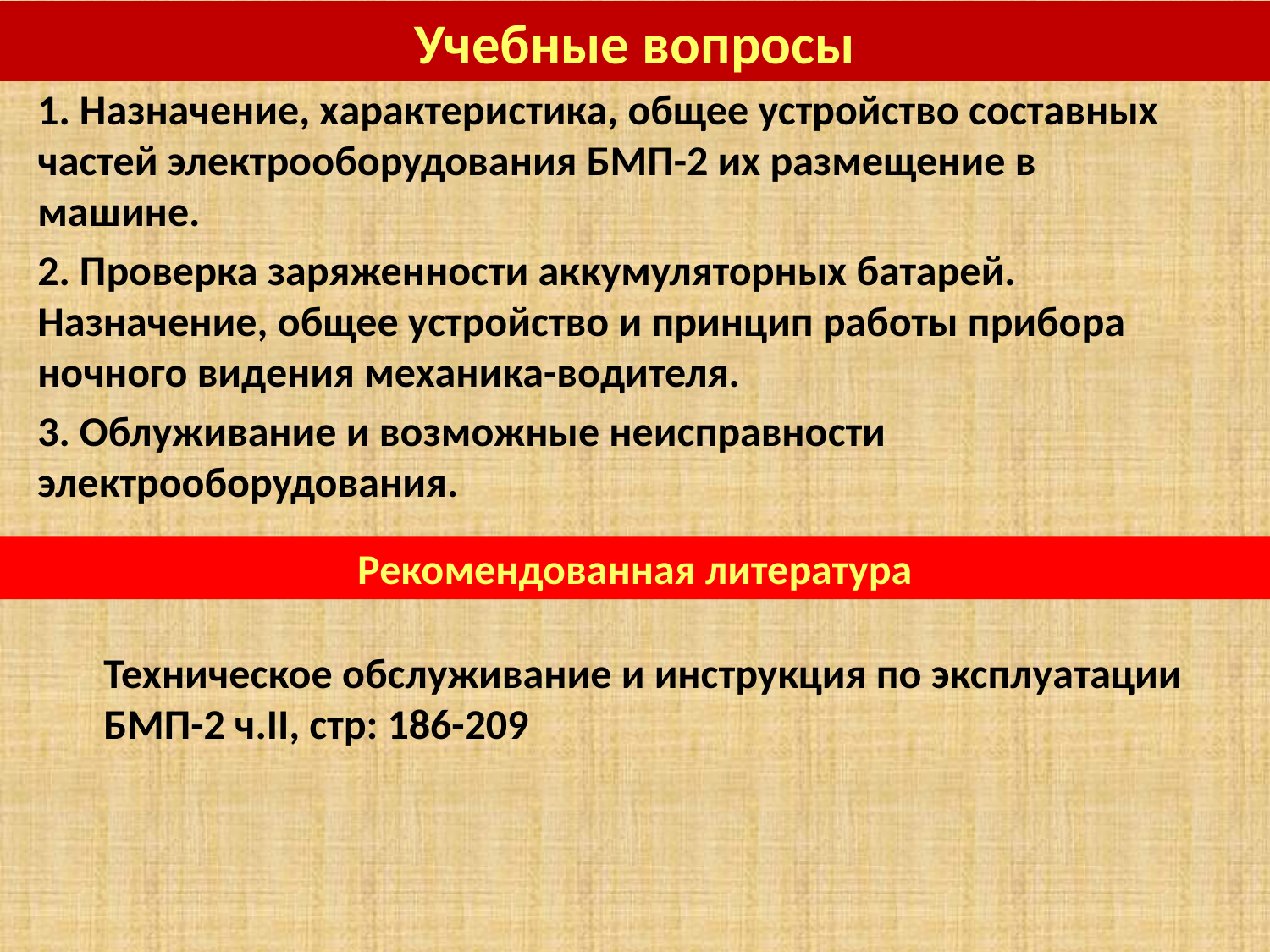

Учебные вопросы
1. Назначение, характеристика, общее устройство составных частей электрооборудования БМП-2 их размещение в машине.
2. Проверка заряженности аккумуляторных батарей. Назначение, общее устройство и принцип работы прибора ночного видения механика-водителя.
3. Облуживание и возможные неисправности электрооборудования.
Рекомендованная литература
Техническое обслуживание и инструкция по эксплуатации БМП-2 ч.II, стр: 186-209